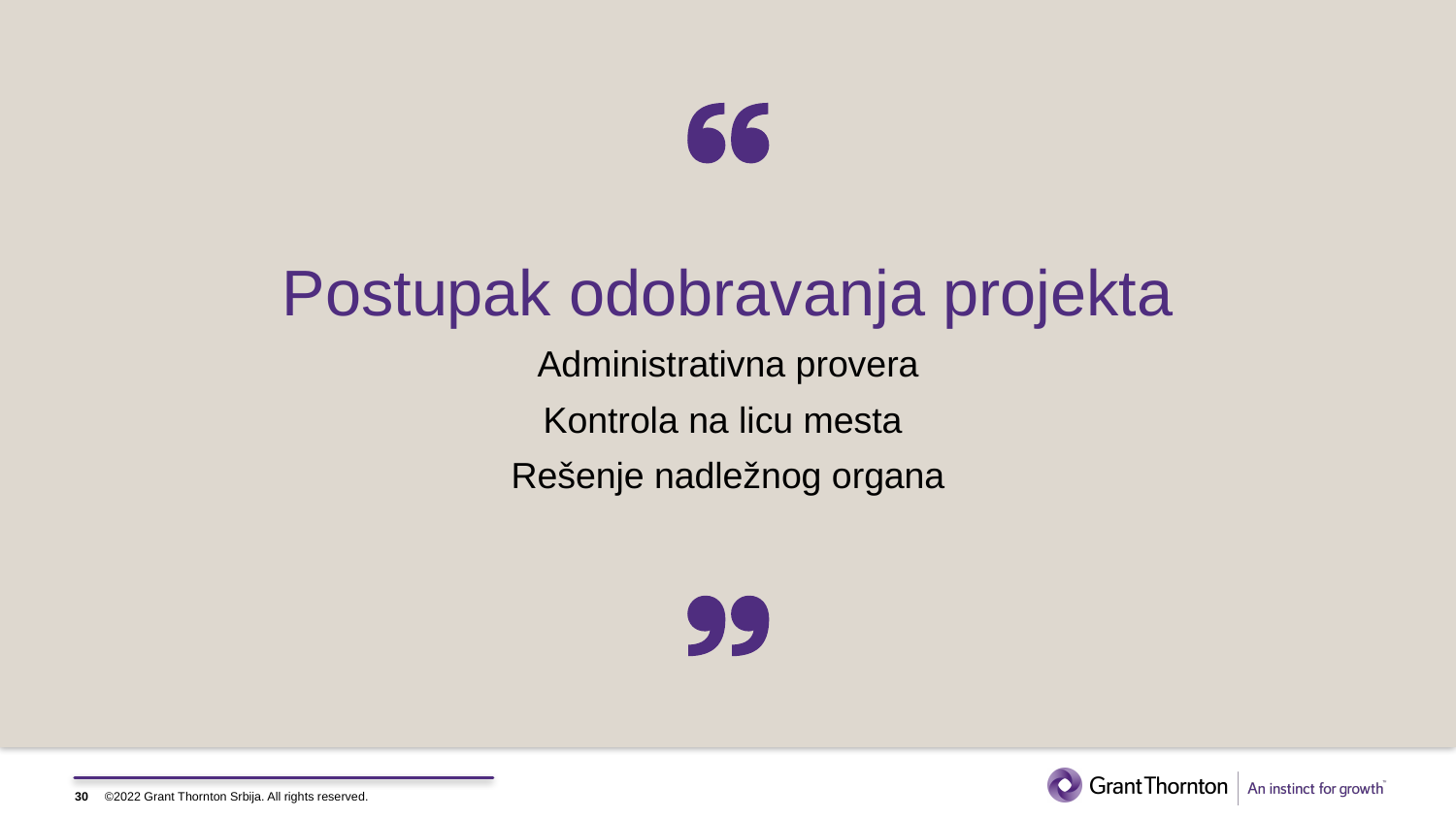

Postupak odobravanja projekta
Administrativna provera
Kontrola na licu mesta
Rešenje nadležnog organa
30